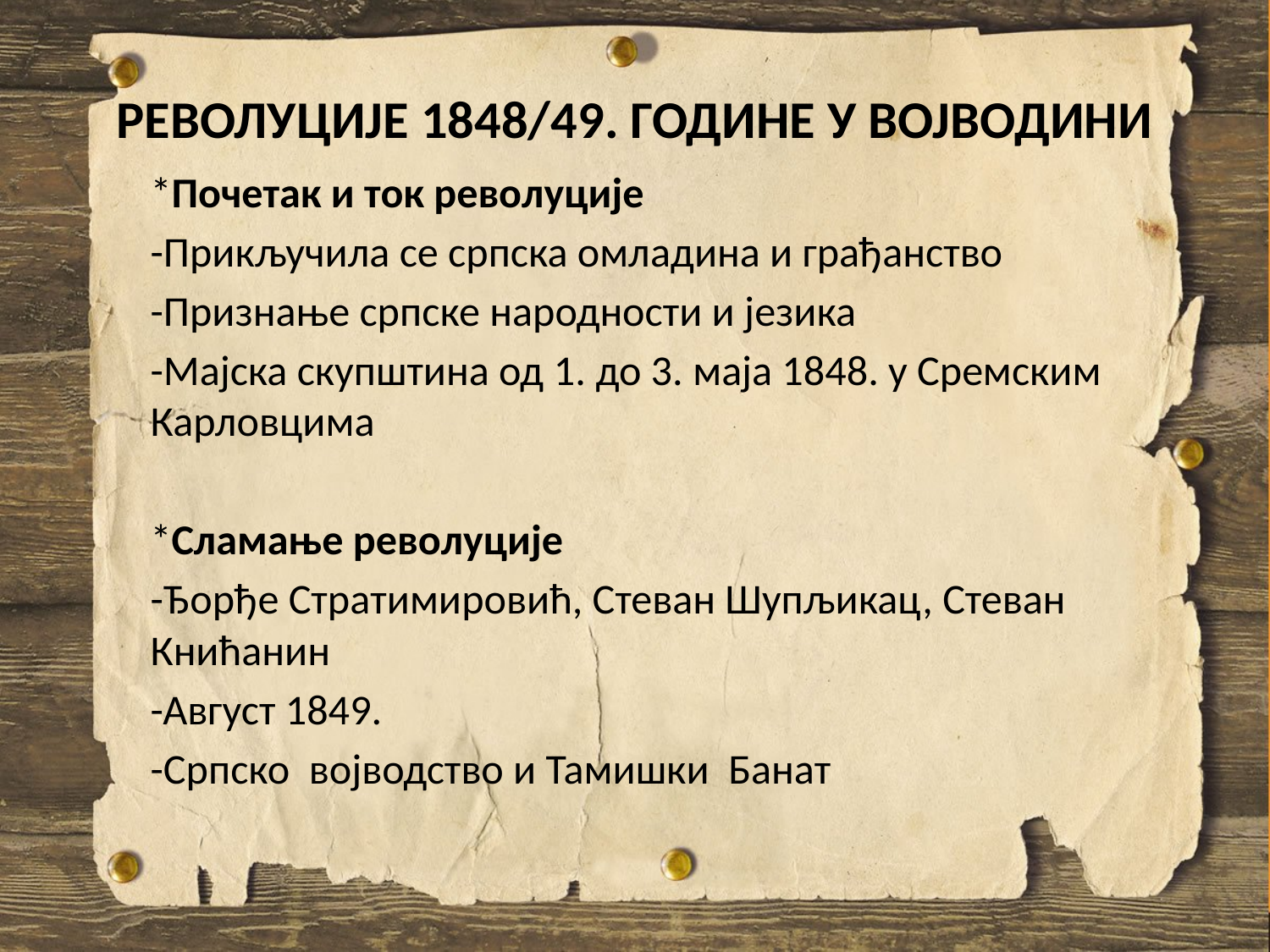

# РЕВОЛУЦИЈЕ 1848/49. ГОДИНЕ У ВОЈВОДИНИ
*Почетак и ток револуције
-Прикључила се српска омладина и грађанство
-Признање српске народности и језика
-Мајска скупштина од 1. до 3. маја 1848. у Сремским Карловцима

*Сламање револуције
-Ђорђе Стратимировић, Стеван Шупљикац, Стеван Книћанин
-Август 1849.
-Српско  војводство и Тамишки  Банат